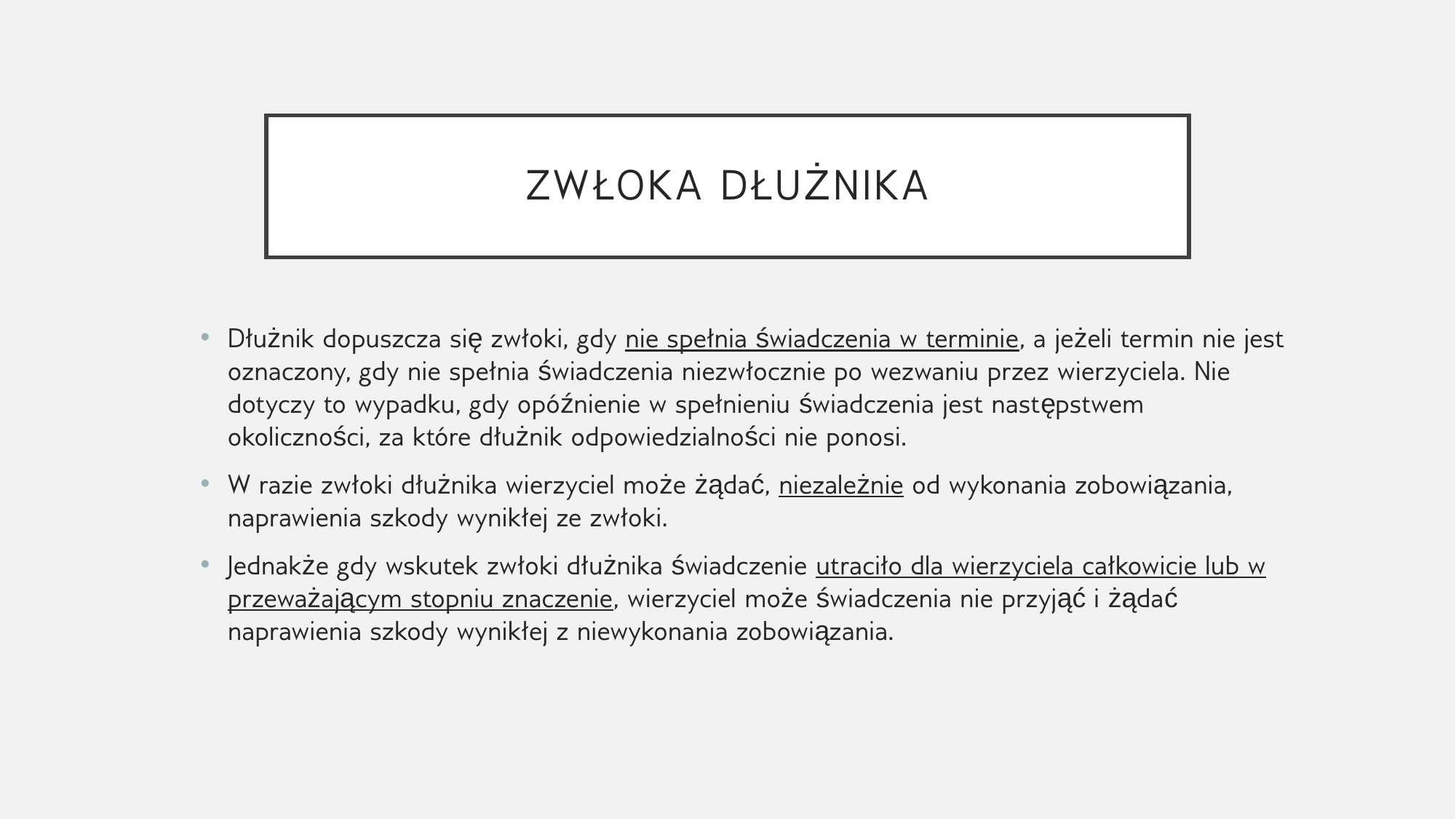

# Zwłoka dłużnika
Dłużnik dopuszcza się zwłoki, gdy nie spełnia świadczenia w terminie, a jeżeli termin nie jest oznaczony, gdy nie spełnia świadczenia niezwłocznie po wezwaniu przez wierzyciela. Nie dotyczy to wypadku, gdy opóźnienie w spełnieniu świadczenia jest następstwem okoliczności, za które dłużnik odpowiedzialności nie ponosi.
W razie zwłoki dłużnika wierzyciel może żądać, niezależnie od wykonania zobowiązania, naprawienia szkody wynikłej ze zwłoki.
Jednakże gdy wskutek zwłoki dłużnika świadczenie utraciło dla wierzyciela całkowicie lub w przeważającym stopniu znaczenie, wierzyciel może świadczenia nie przyjąć i żądać naprawienia szkody wynikłej z niewykonania zobowiązania.